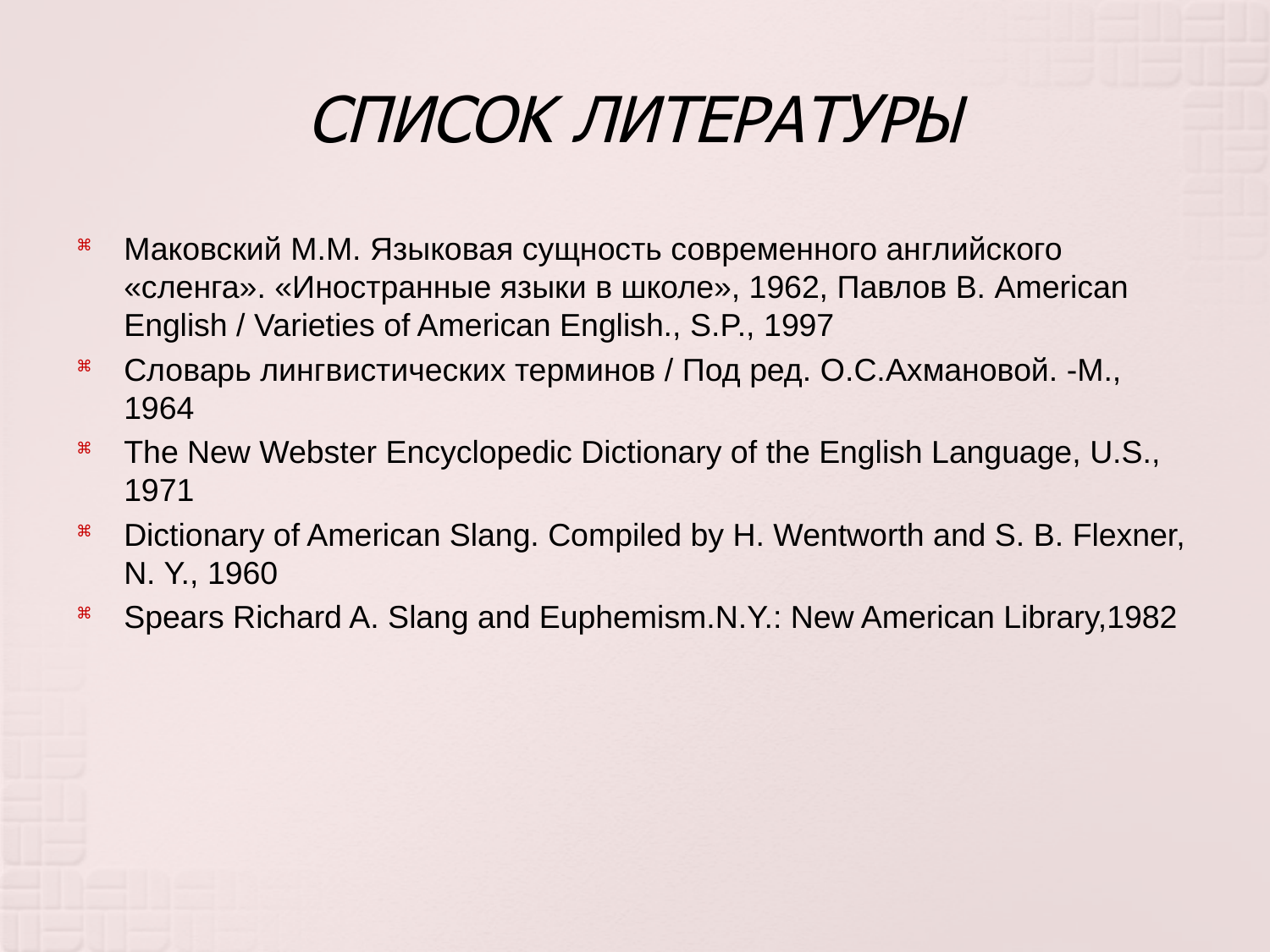

# СПИСОК ЛИТЕРАТУРЫ
Маковский M.M. Языковая сущность современного английского «сленга». «Иностранные языки в школе», 1962, Павлов В. American English / Varieties of American English., S.P., 1997
Словарь лингвистических терминов / Под ред. О.С.Ахмановой. -М., 1964
The New Webster Encyclopedic Dictionary of the English Language, U.S., 1971
Dictionary of American Slang. Compiled by H. Wentworth and S. B. Flexner, N. Y., 1960
Spears Richard A. Slang and Euphemism.N.Y.: New American Library,1982